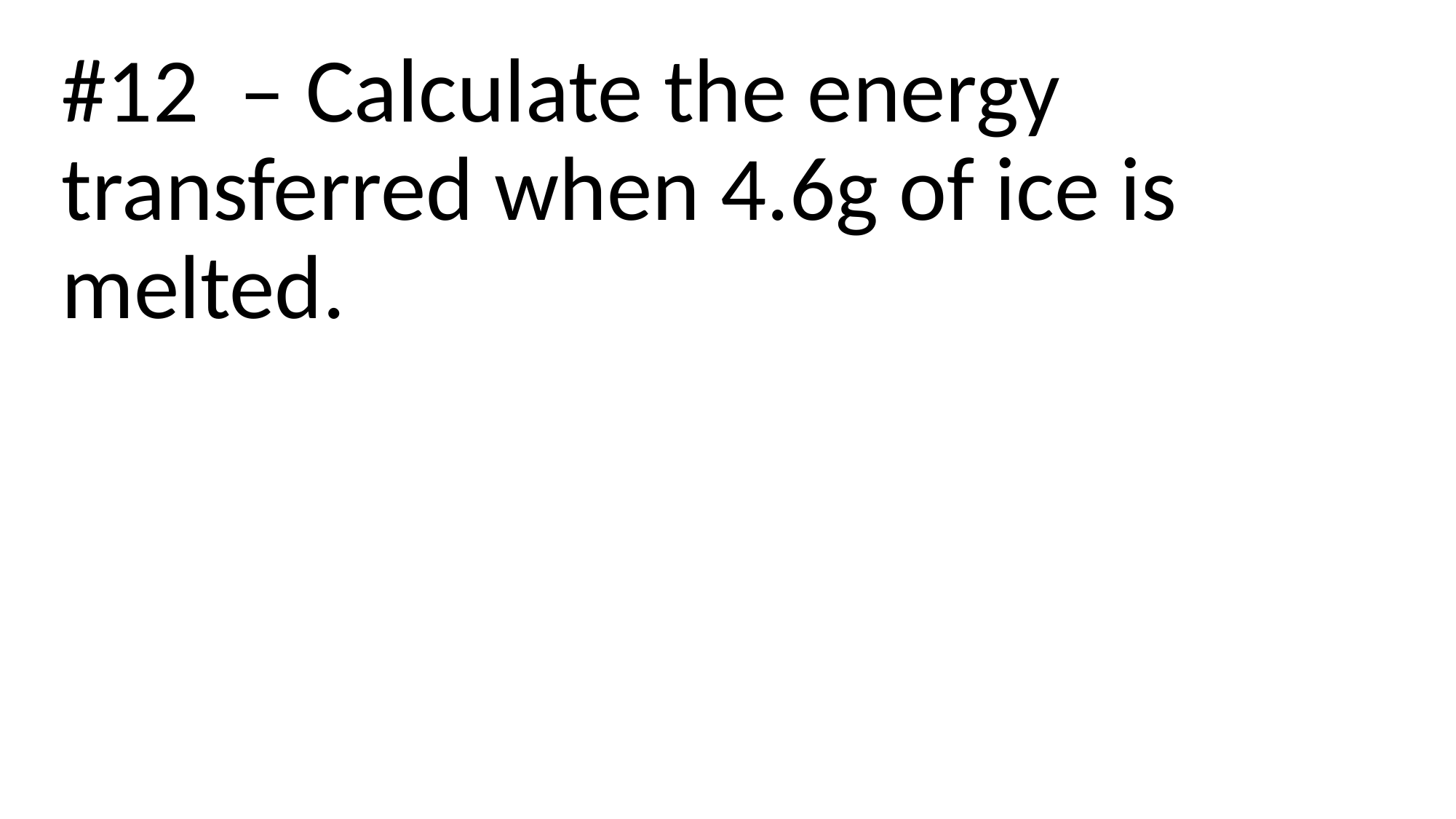

# #12  – Calculate the energy transferred when 4.6g of ice is melted.